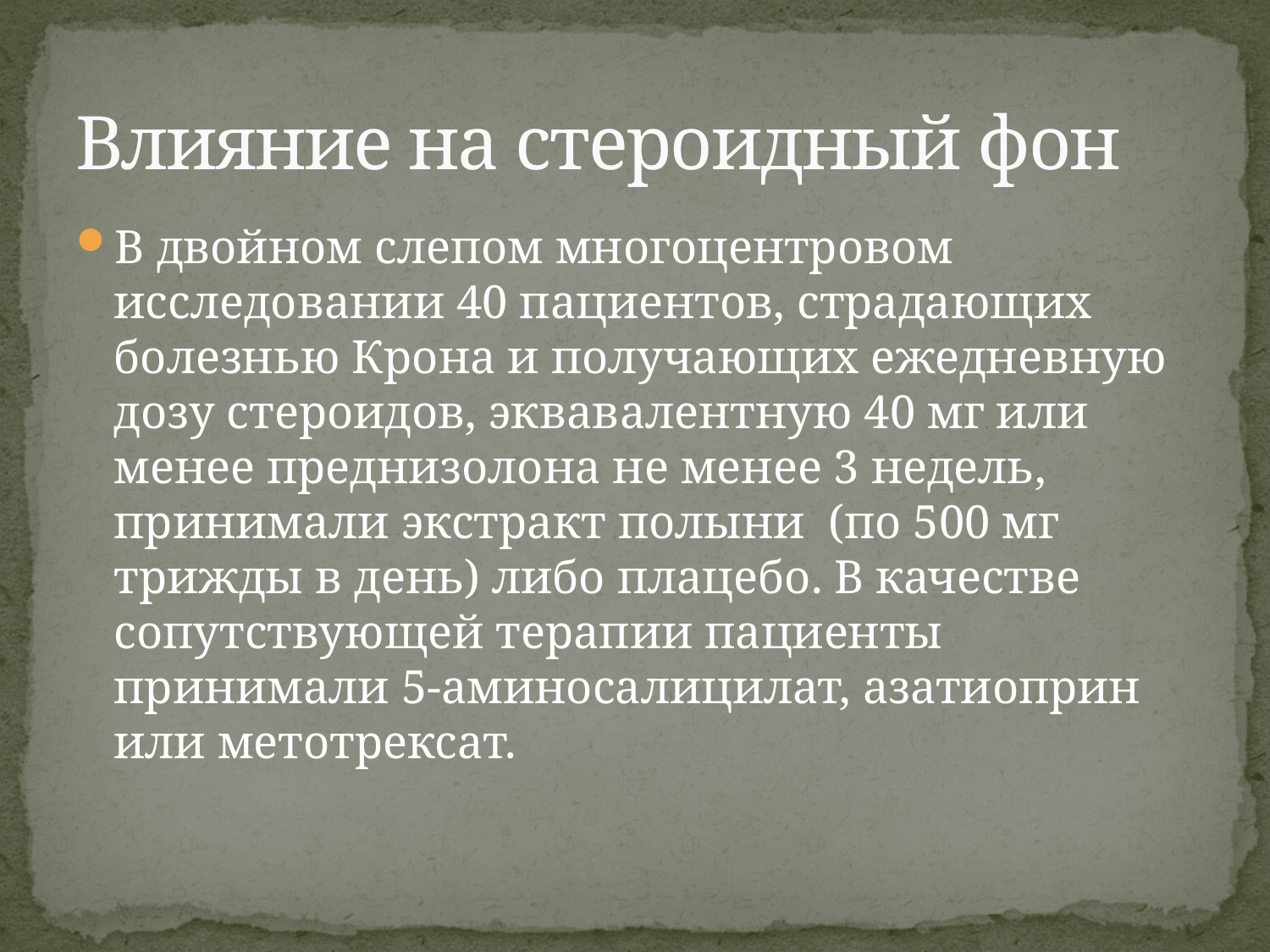

# Влияние на стероидный фон
В двойном слепом многоцентровом исследовании 40 пациентов, страдающих болезнью Крона и получающих ежедневную дозу стероидов, эквавалентную 40 мг или менее преднизолона не менее 3 недель, принимали экстракт полыни  (по 500 мг трижды в день) либо плацебо. В качестве сопутствующей терапии пациенты принимали 5-аминосалицилат, азатиоприн или метотрексат.